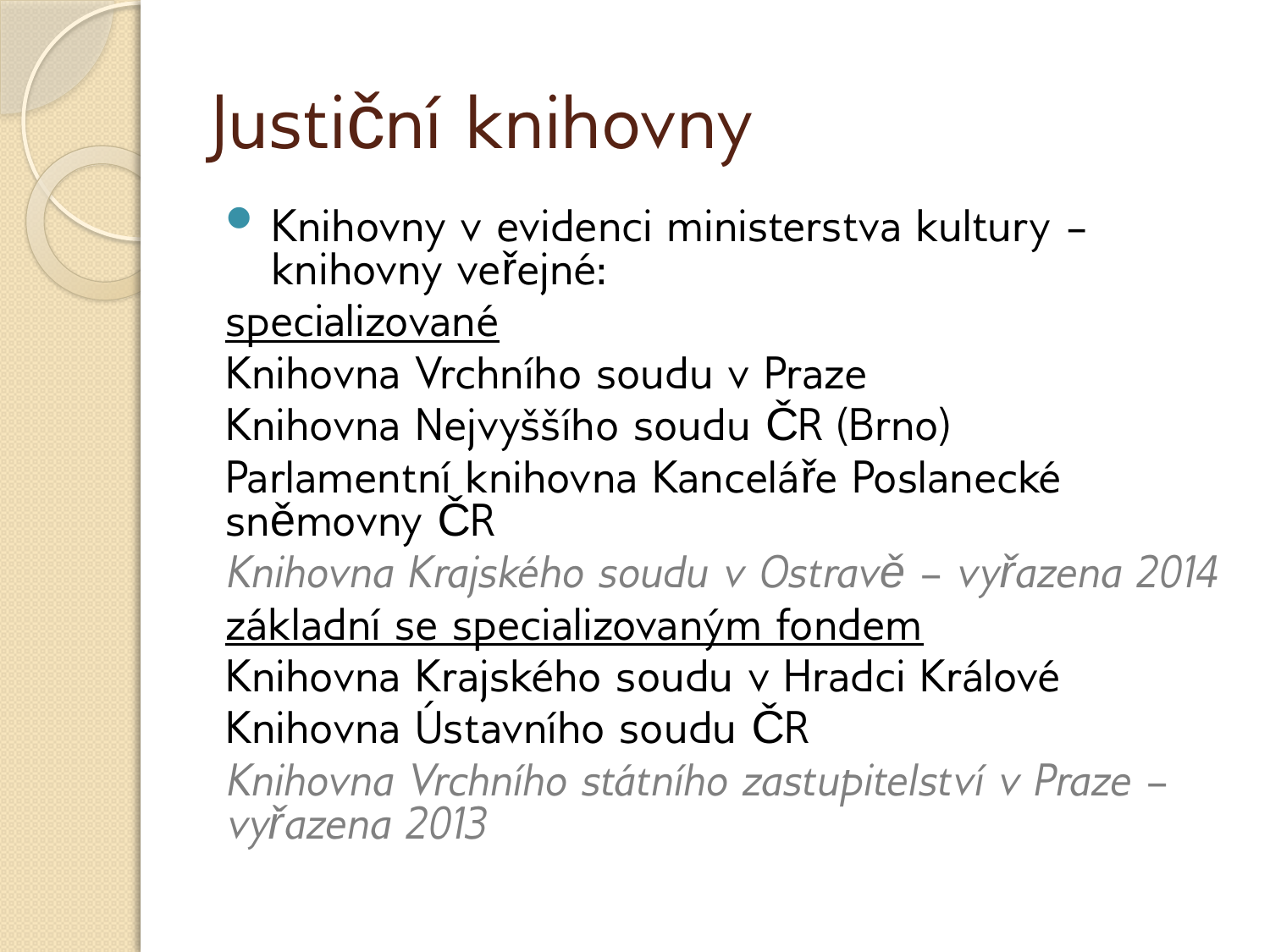

# Justiční knihovny
Knihovny v evidenci ministerstva kultury – knihovny veřejné:
specializované
Knihovna Vrchního soudu v Praze
Knihovna Nejvyššího soudu ČR (Brno)
Parlamentní knihovna Kanceláře Poslanecké sněmovny ČR
Knihovna Krajského soudu v Ostravě – vyřazena 2014
základní se specializovaným fondem
Knihovna Krajského soudu v Hradci Králové
Knihovna Ústavního soudu ČR
Knihovna Vrchního státního zastupitelství v Praze – vyřazena 2013